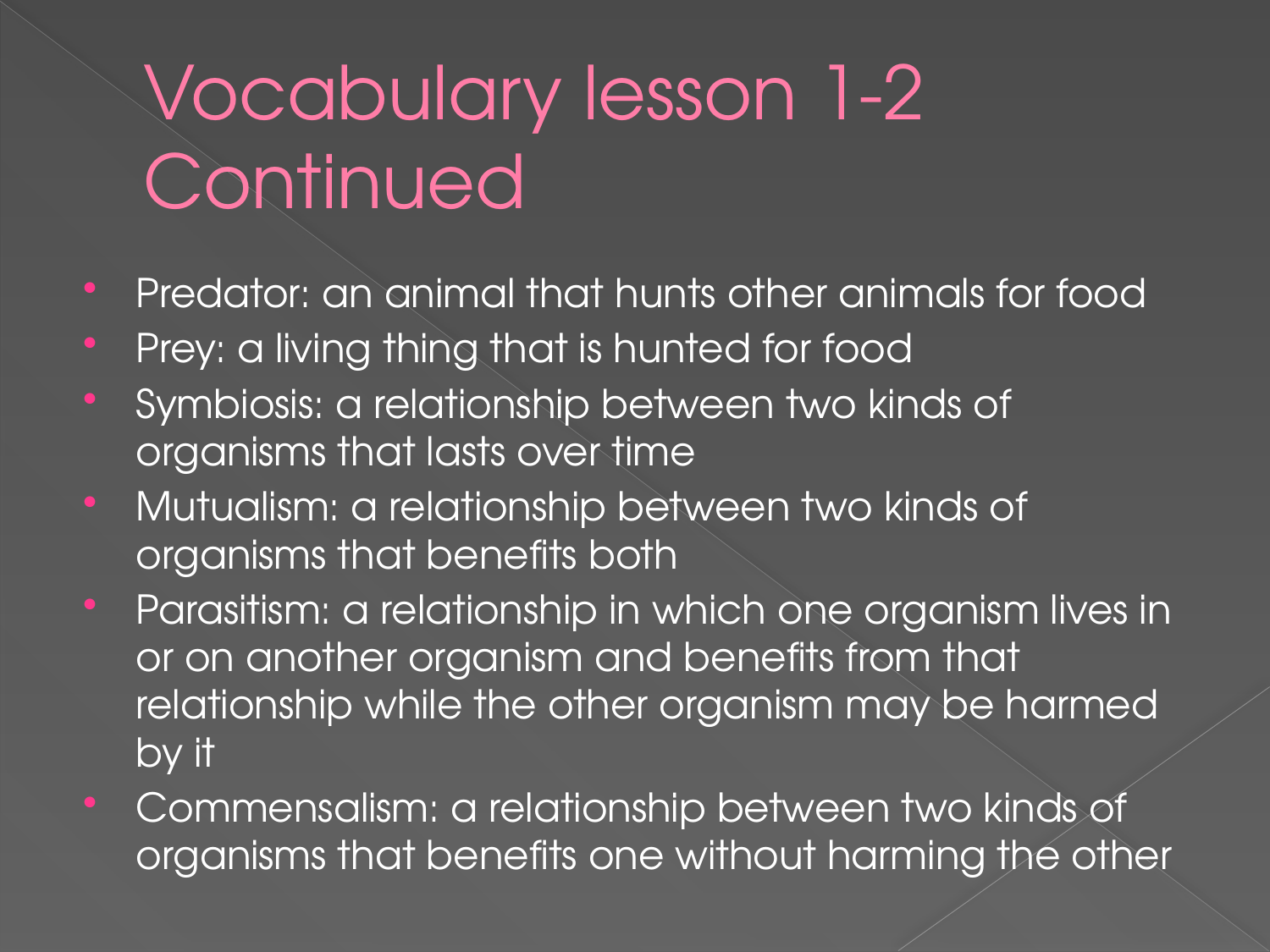

# Vocabulary lesson 1-2 Continued
Predator: an animal that hunts other animals for food
Prey: a living thing that is hunted for food
Symbiosis: a relationship between two kinds of organisms that lasts over time
Mutualism: a relationship between two kinds of organisms that benefits both
Parasitism: a relationship in which one organism lives in or on another organism and benefits from that relationship while the other organism may be harmed by it
Commensalism: a relationship between two kinds of organisms that benefits one without harming the other